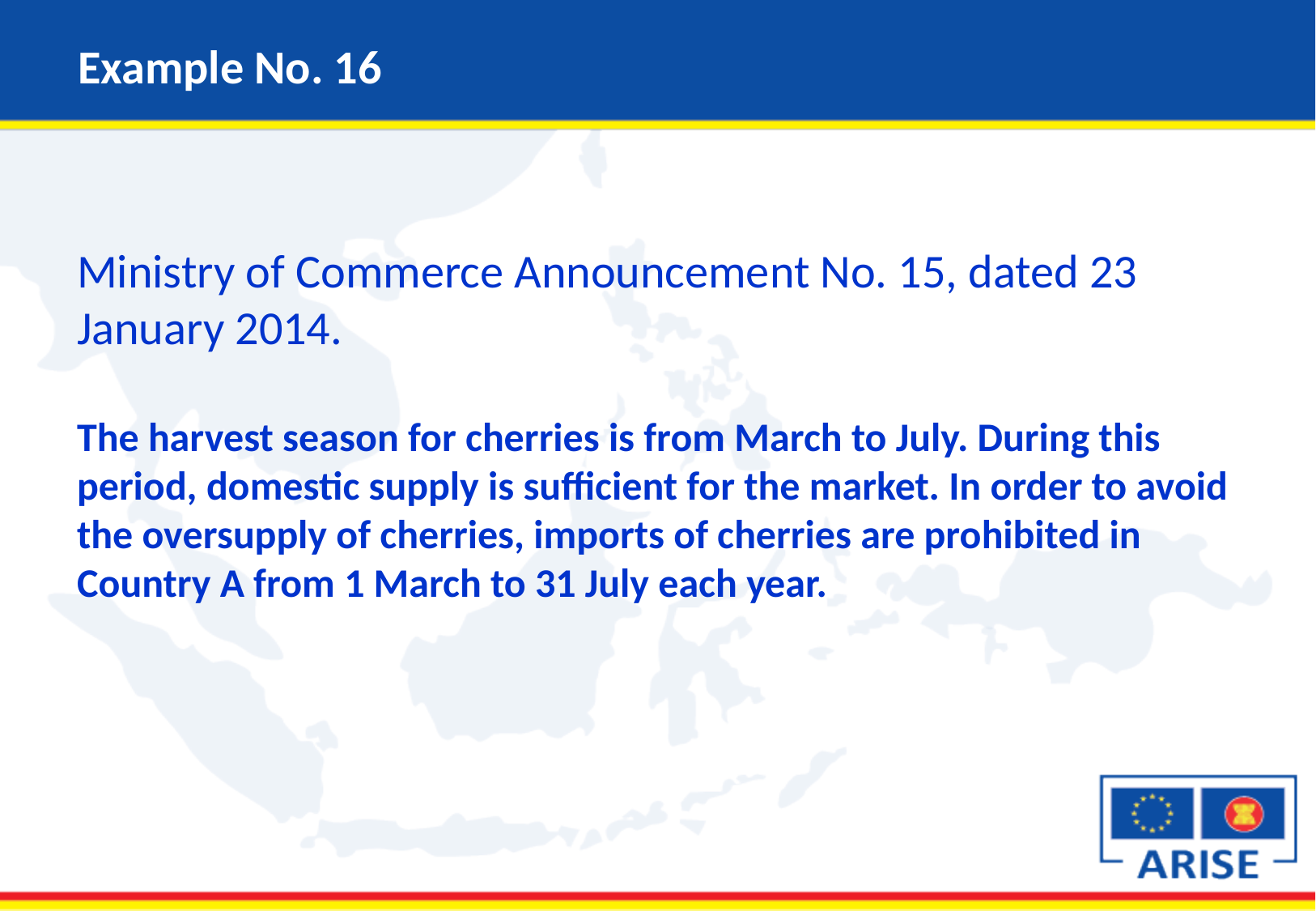

# Example No. 16

Ministry of Commerce Announcement No. 15, dated 23 January 2014.

The harvest season for cherries is from March to July. During this period, domestic supply is sufficient for the market. In order to avoid the oversupply of cherries, imports of cherries are prohibited in Country A from 1 March to 31 July each year.